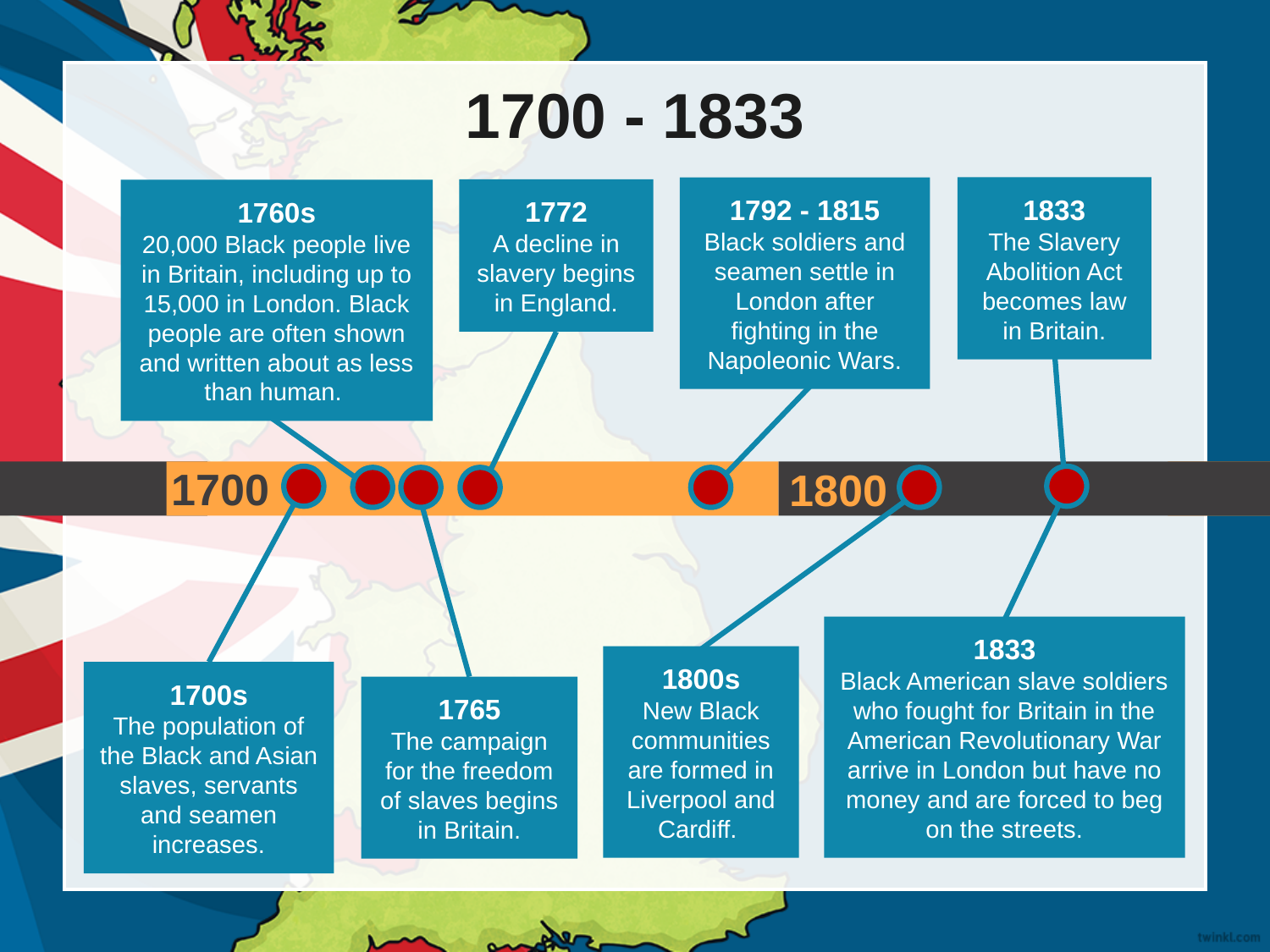

1700 - 1833
1792 - 1815
Black soldiers and seamen settle in London after fighting in the Napoleonic Wars.

1833
The Slavery Abolition Act becomes law in Britain.

1833
Black American slave soldiers who fought for Britain in the American Revolutionary War arrive in London but have no money and are forced to beg on the streets.
1760s
20,000 Black people live in Britain, including up to 15,000 in London. Black people are often shown and written about as less than human.

1772
A decline in slavery begins in England.

1700
1800

1700s
The population of the Black and Asian slaves, servants and seamen increases.

1765
The campaign for the freedom of slaves begins in Britain.

1800s
New Black communities are formed in Liverpool and Cardiff.